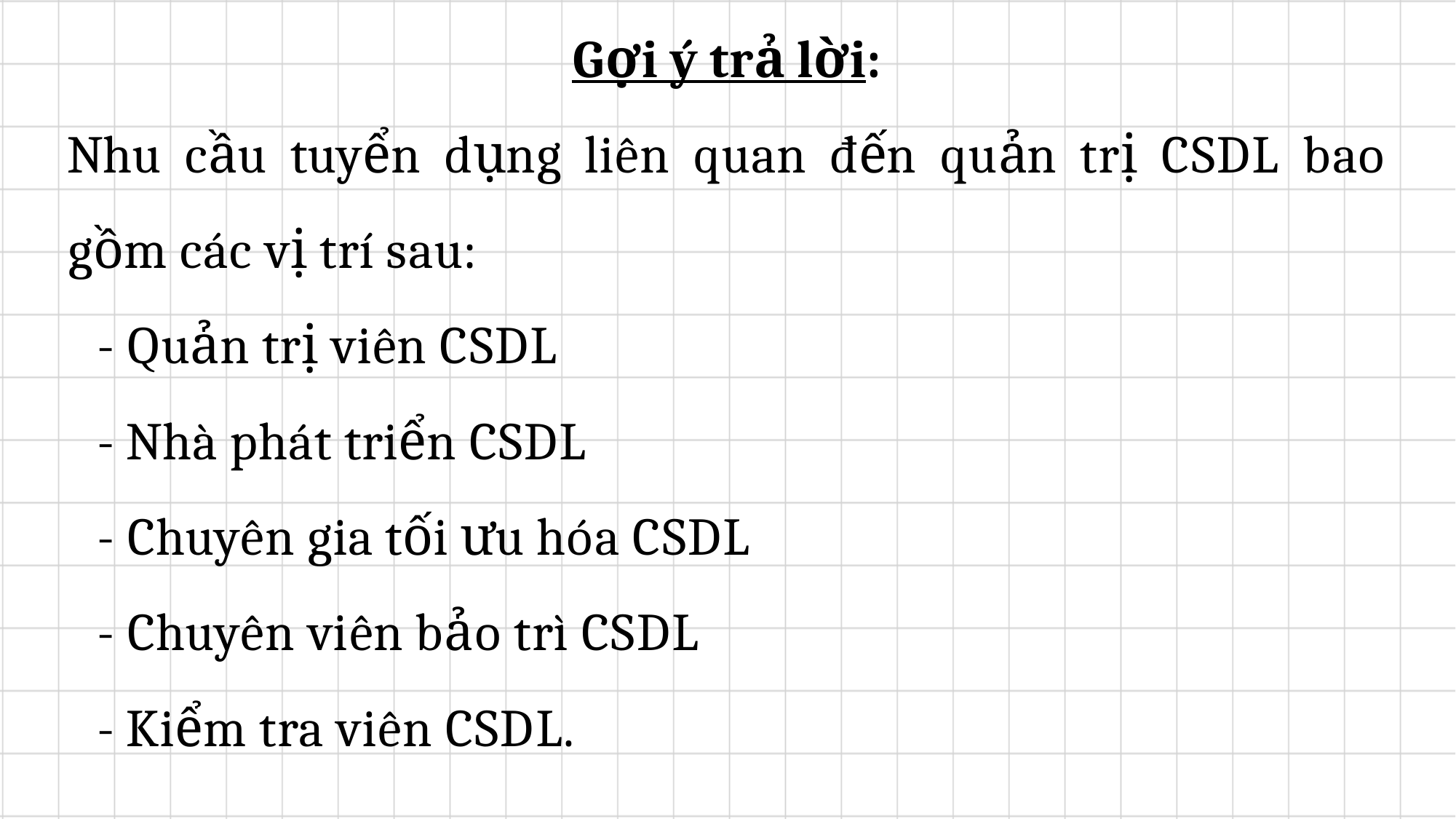

Gợi ý trả lời:
Nhu cầu tuyển dụng liên quan đến quản trị CSDL bao gồm các vị trí sau:
	- Quản trị viên CSDL
	- Nhà phát triển CSDL
	- Chuyên gia tối ưu hóa CSDL
	- Chuyên viên bảo trì CSDL
	- Kiểm tra viên CSDL.